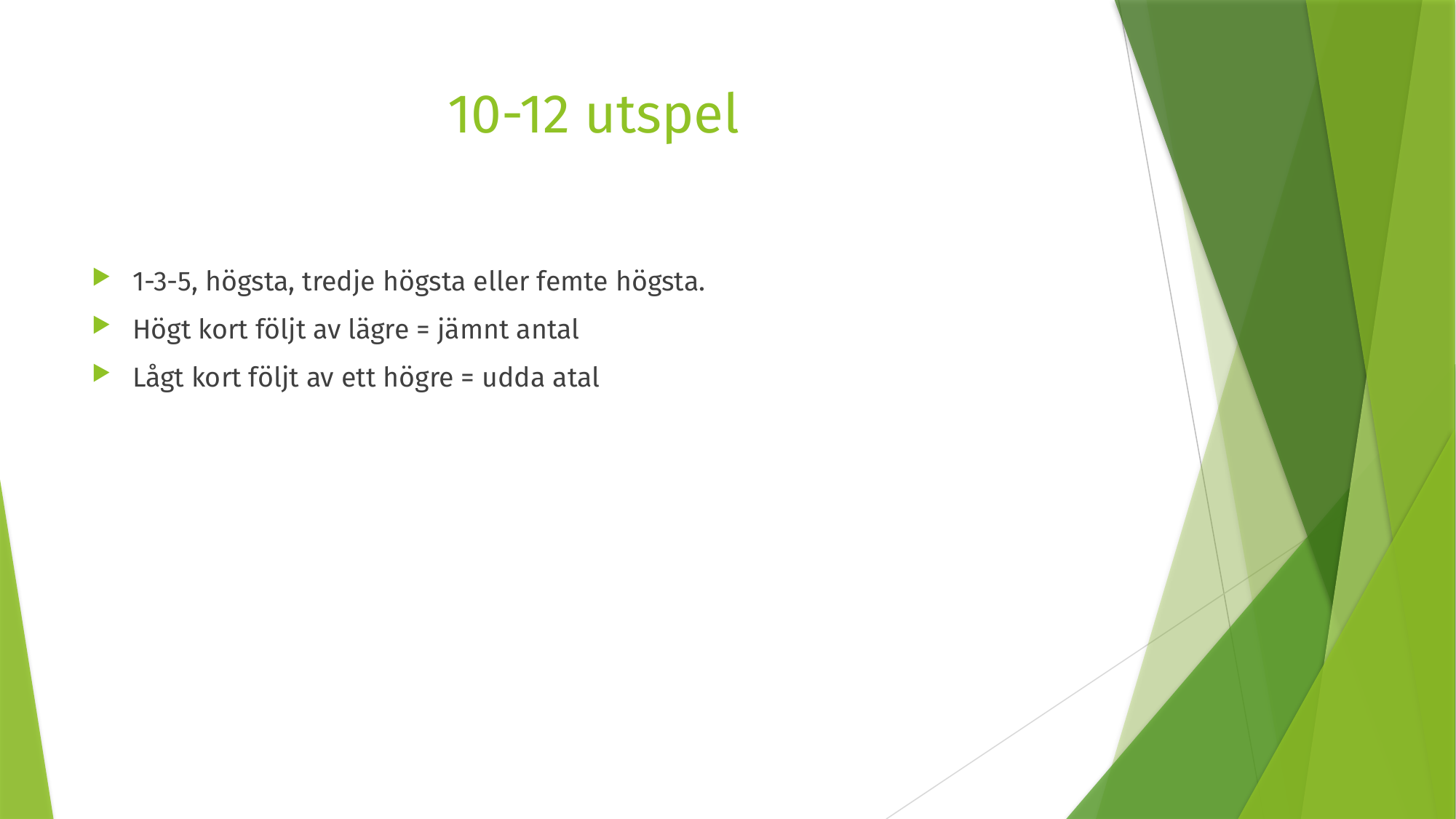

# 10-12 utspel
1-3-5, högsta, tredje högsta eller femte högsta.
Högt kort följt av lägre = jämnt antal
Lågt kort följt av ett högre = udda atal